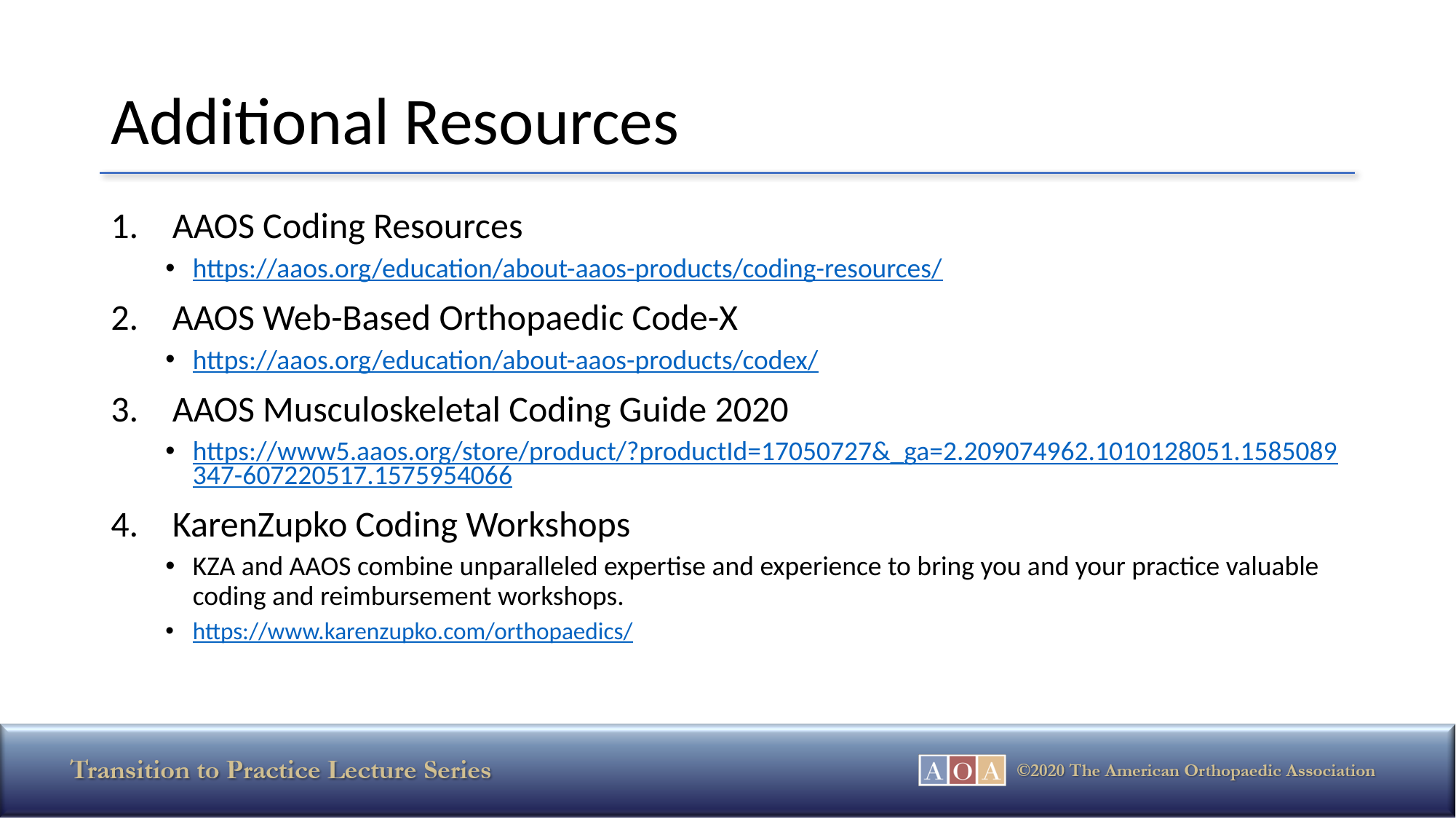

# Additional Resources
AAOS Coding Resources
https://aaos.org/education/about-aaos-products/coding-resources/
AAOS Web-Based Orthopaedic Code-X
https://aaos.org/education/about-aaos-products/codex/
AAOS Musculoskeletal Coding Guide 2020
https://www5.aaos.org/store/product/?productId=17050727&_ga=2.209074962.1010128051.1585089347-607220517.1575954066
KarenZupko Coding Workshops
KZA and AAOS combine unparalleled expertise and experience to bring you and your practice valuable coding and reimbursement workshops.
https://www.karenzupko.com/orthopaedics/